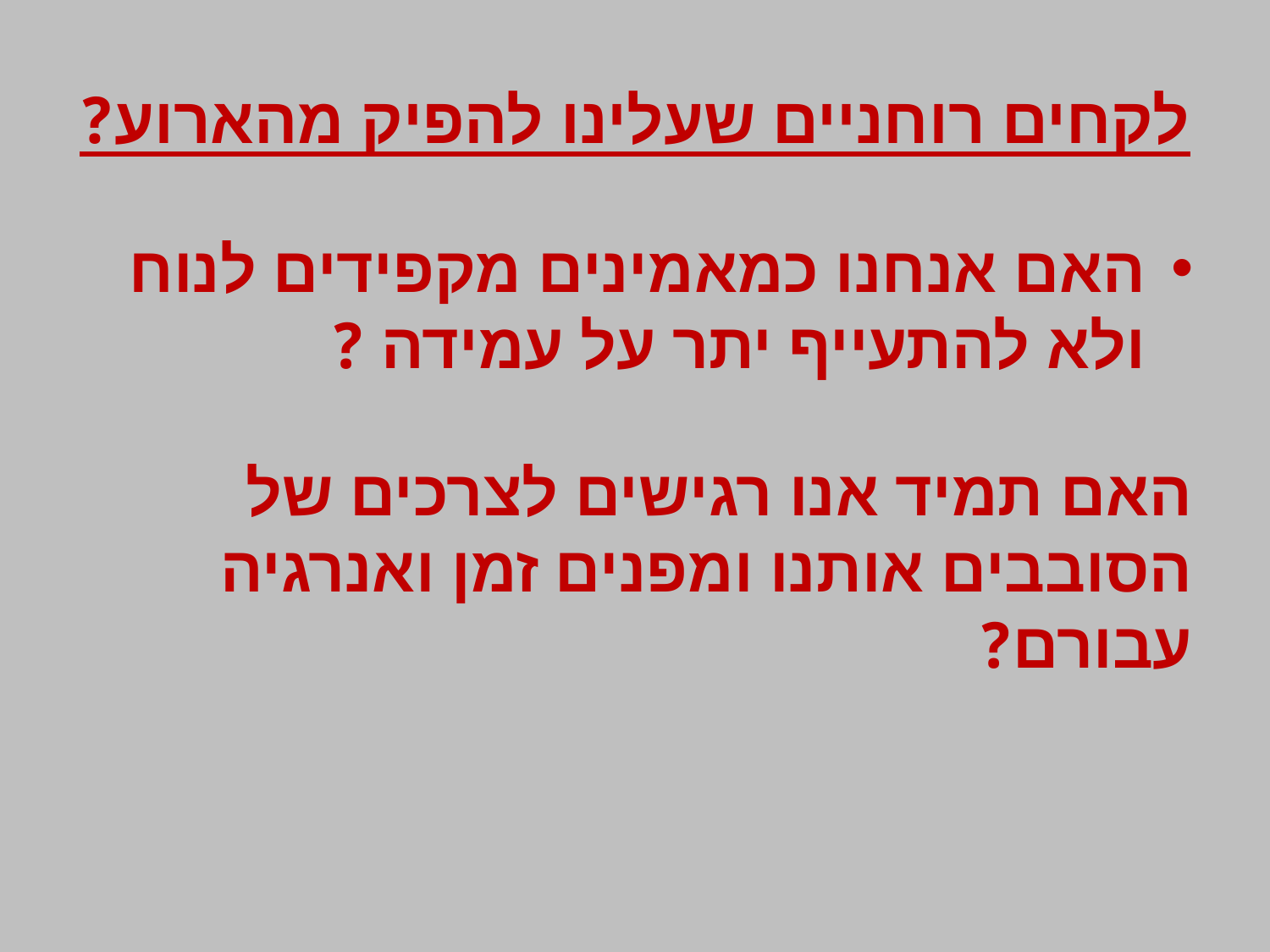

# לקחים רוחניים שעלינו להפיק מהארוע?
האם אנחנו כמאמינים מקפידים לנוח ולא להתעייף יתר על עמידה ?
האם תמיד אנו רגישים לצרכים של הסובבים אותנו ומפנים זמן ואנרגיה עבורם?